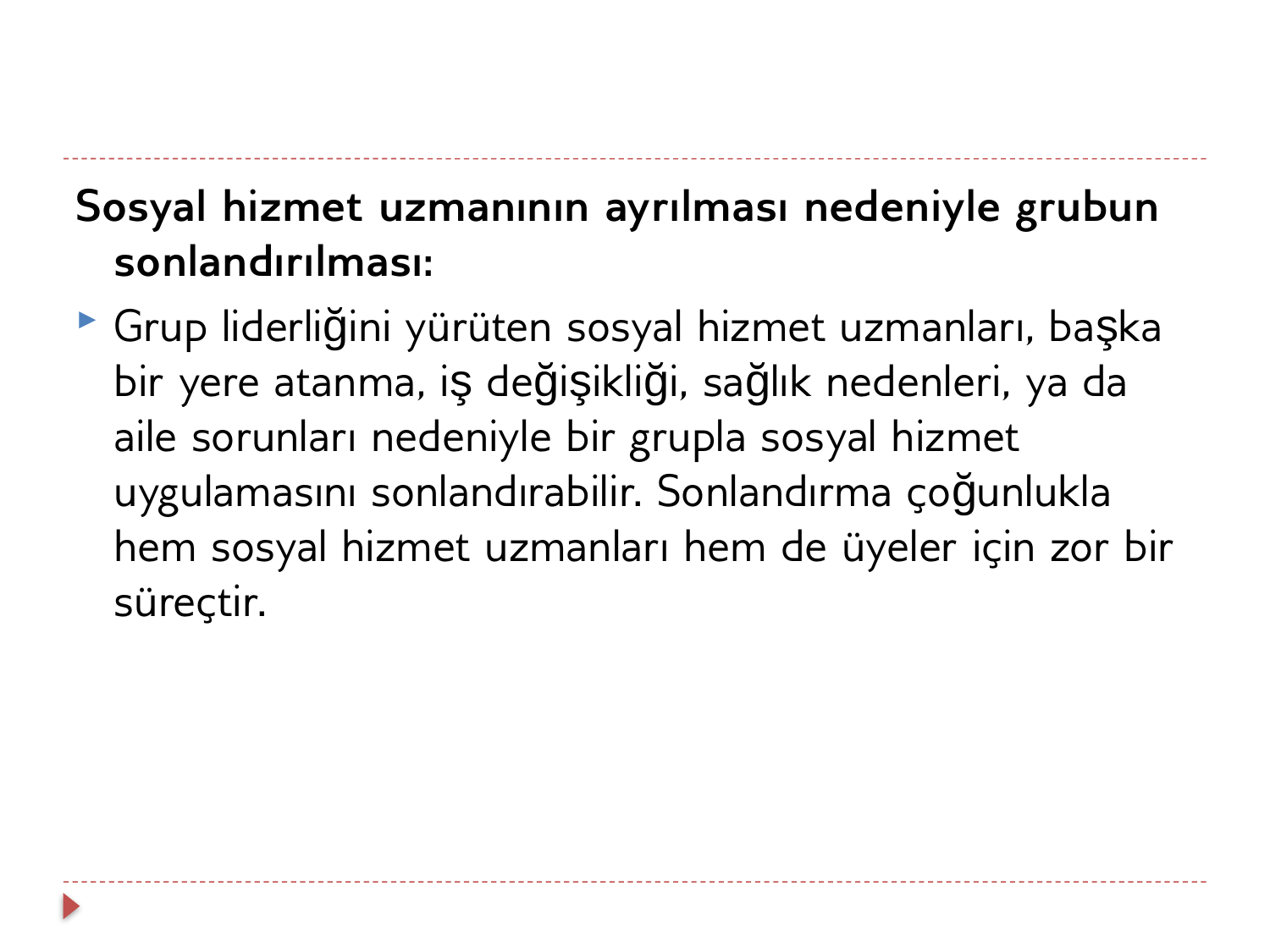

Sosyal hizmet uzmanının ayrılması nedeniyle grubun sonlandırılması:
Grup liderliğini yürüten sosyal hizmet uzmanları, başka bir yere atanma, iş değişikliği, sağlık nedenleri, ya da aile sorunları nedeniyle bir grupla sosyal hizmet uygulamasını sonlandırabilir. Sonlandırma çoğunlukla hem sosyal hizmet uzmanları hem de üyeler için zor bir süreçtir.